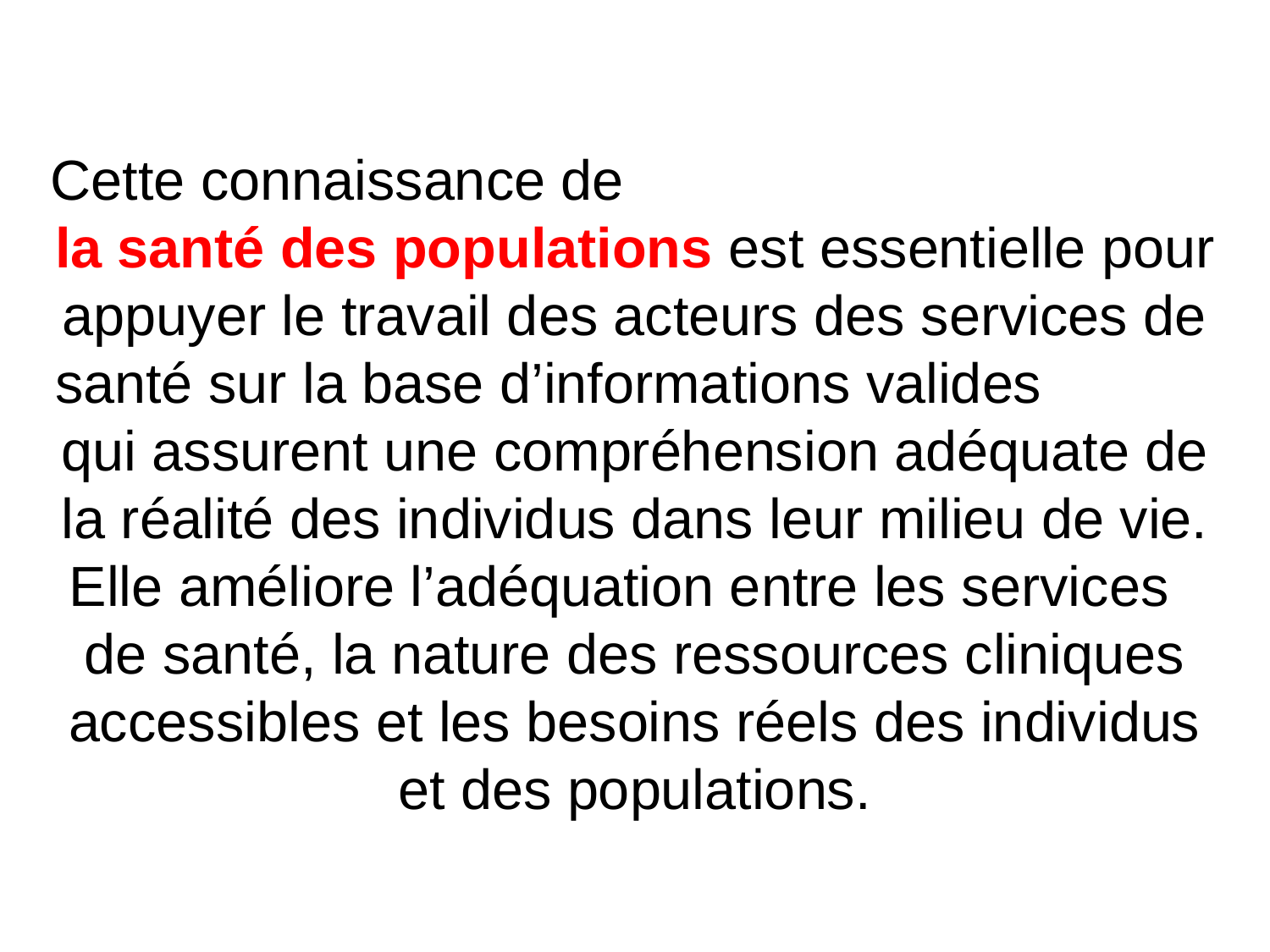

# Cette connaissance de                                       la santé des populations est essentielle pour appuyer le travail des acteurs des services de santé sur la base d’informations valides            qui assurent une compréhension adéquate de la réalité des individus dans leur milieu de vie. Elle améliore l’adéquation entre les services   de santé, la nature des ressources cliniques accessibles et les besoins réels des individus et des populations.